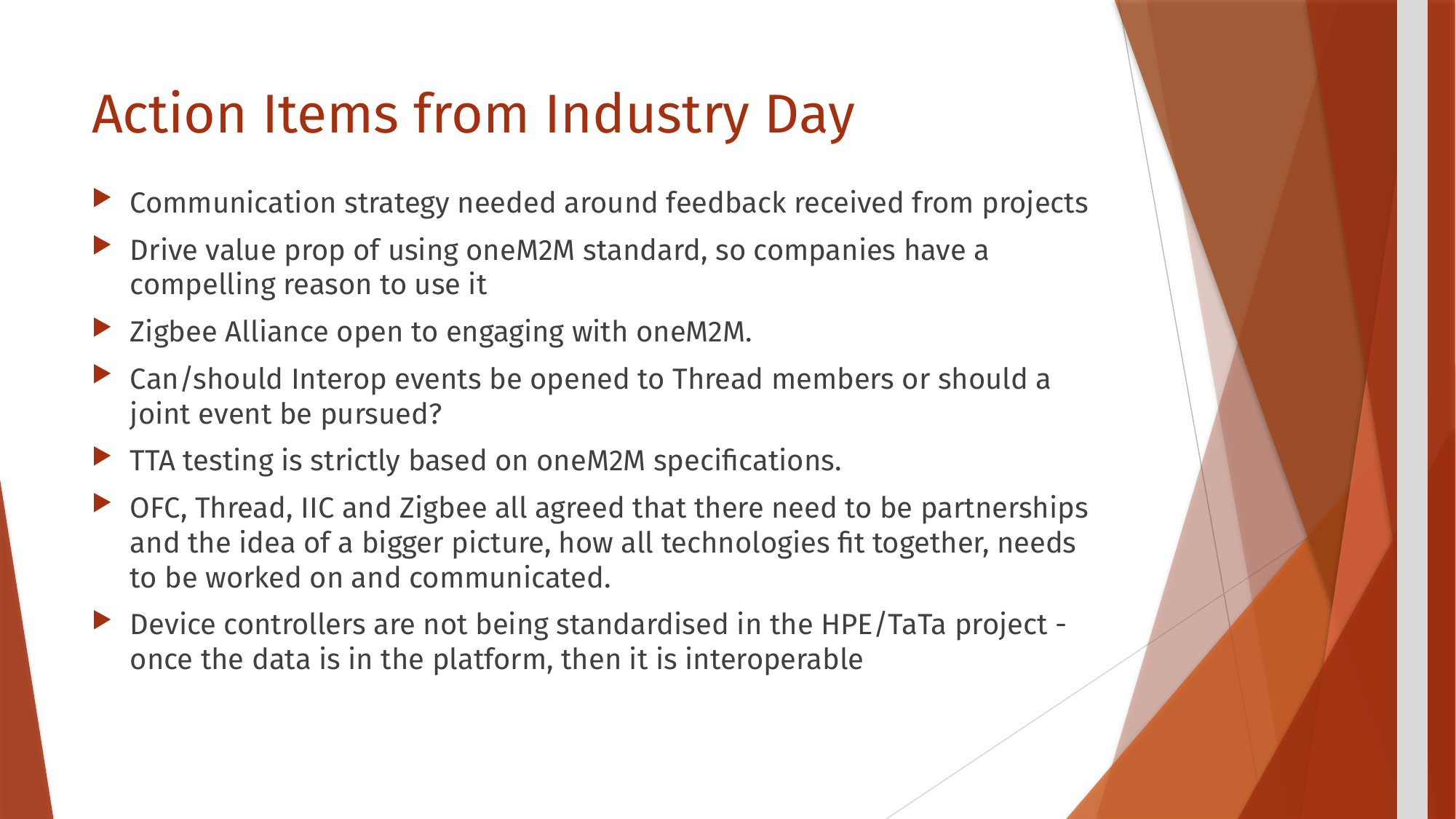

# Action Items from Industry Day
Communication strategy needed around feedback received from projects
Drive value prop of using oneM2M standard, so companies have a compelling reason to use it
Zigbee Alliance open to engaging with oneM2M.
Can/should Interop events be opened to Thread members or should a joint event be pursued?
TTA testing is strictly based on oneM2M specifications.
OFC, Thread, IIC and Zigbee all agreed that there need to be partnerships and the idea of a bigger picture, how all technologies fit together, needs to be worked on and communicated.
Device controllers are not being standardised in the HPE/TaTa project -once the data is in the platform, then it is interoperable